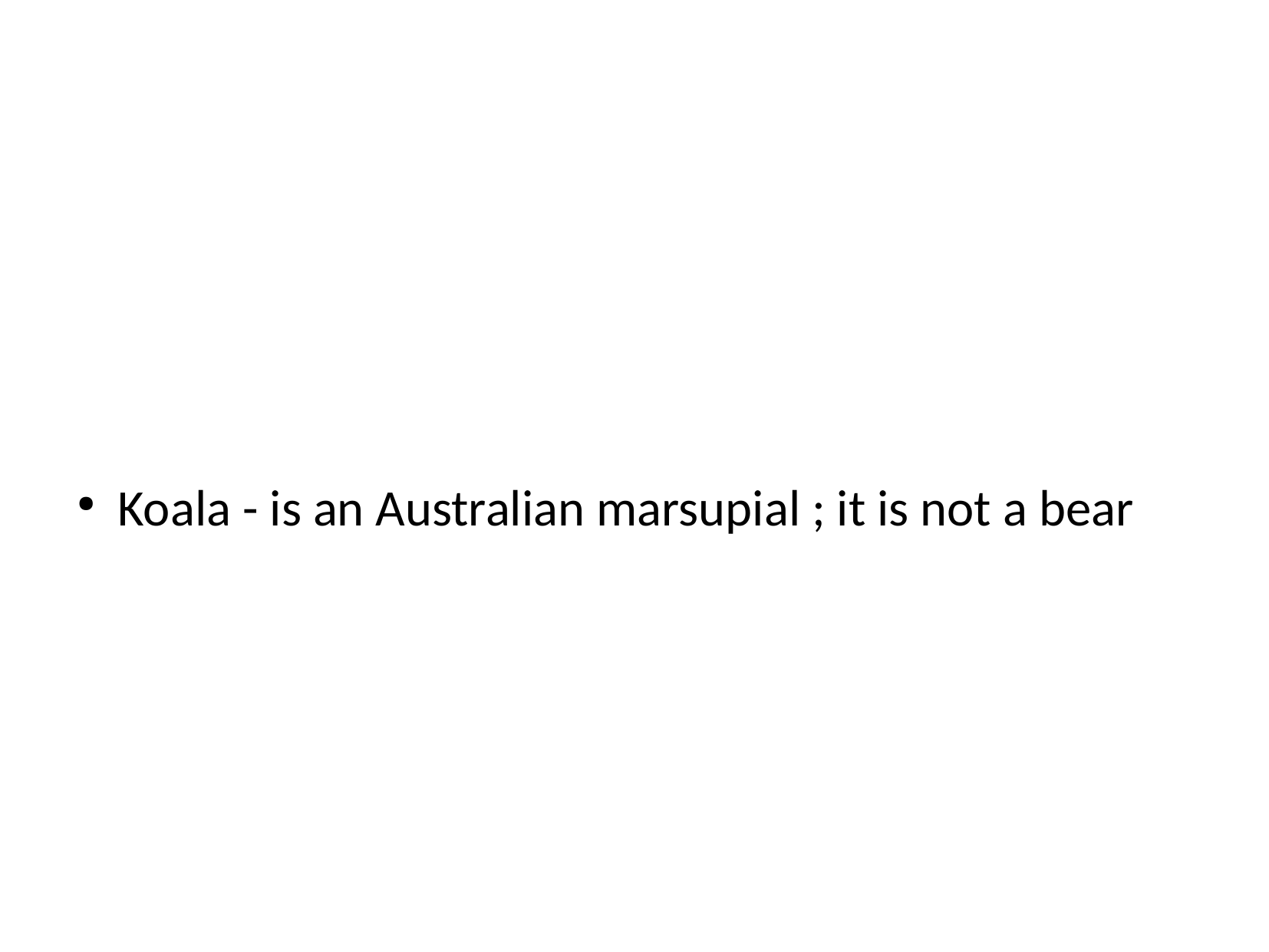

Koala - is an Australian marsupial ; it is not a bear